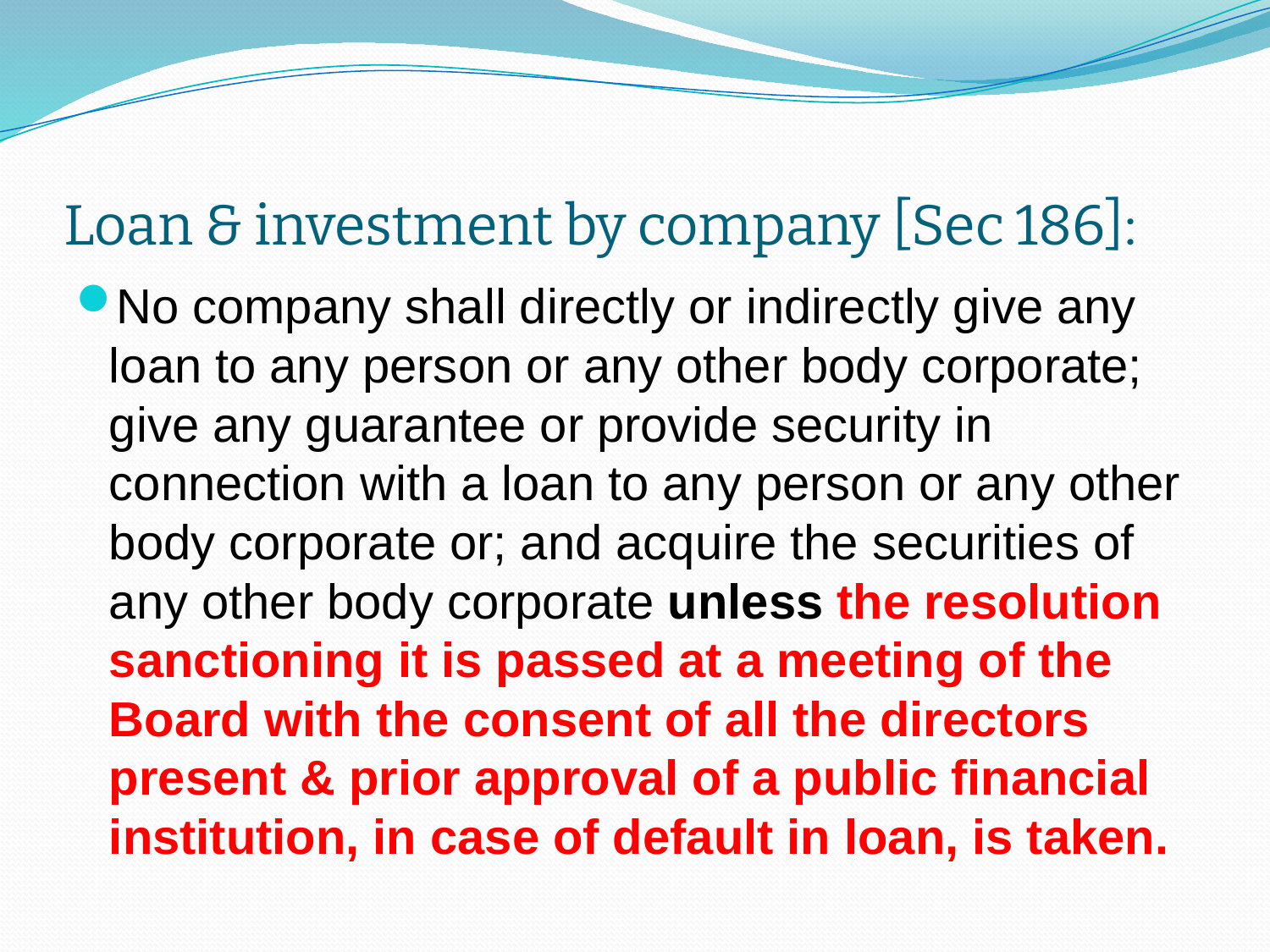

# Loan & investment by company [Sec 186]:
No company shall directly or indirectly give any loan to any person or any other body corporate; give any guarantee or provide security in connection with a loan to any person or any other body corporate or; and acquire the securities of any other body corporate unless the resolution sanctioning it is passed at a meeting of the Board with the consent of all the directors present & prior approval of a public financial institution, in case of default in loan, is taken.